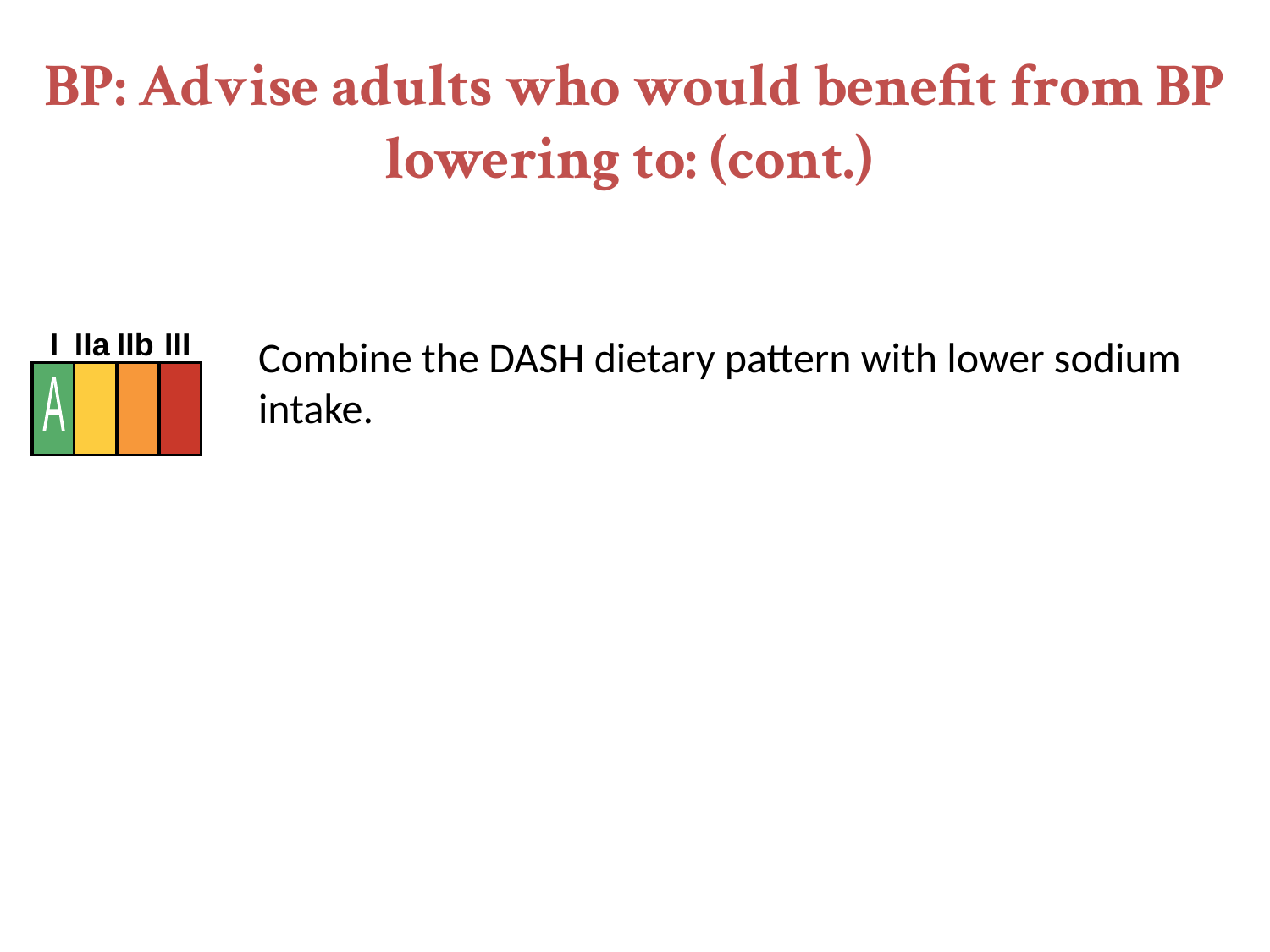

# BP: Advise adults who would benefit from BP lowering to: (cont.)

Combine the DASH dietary pattern with lower sodium intake.

I
IIa
IIb
III

A